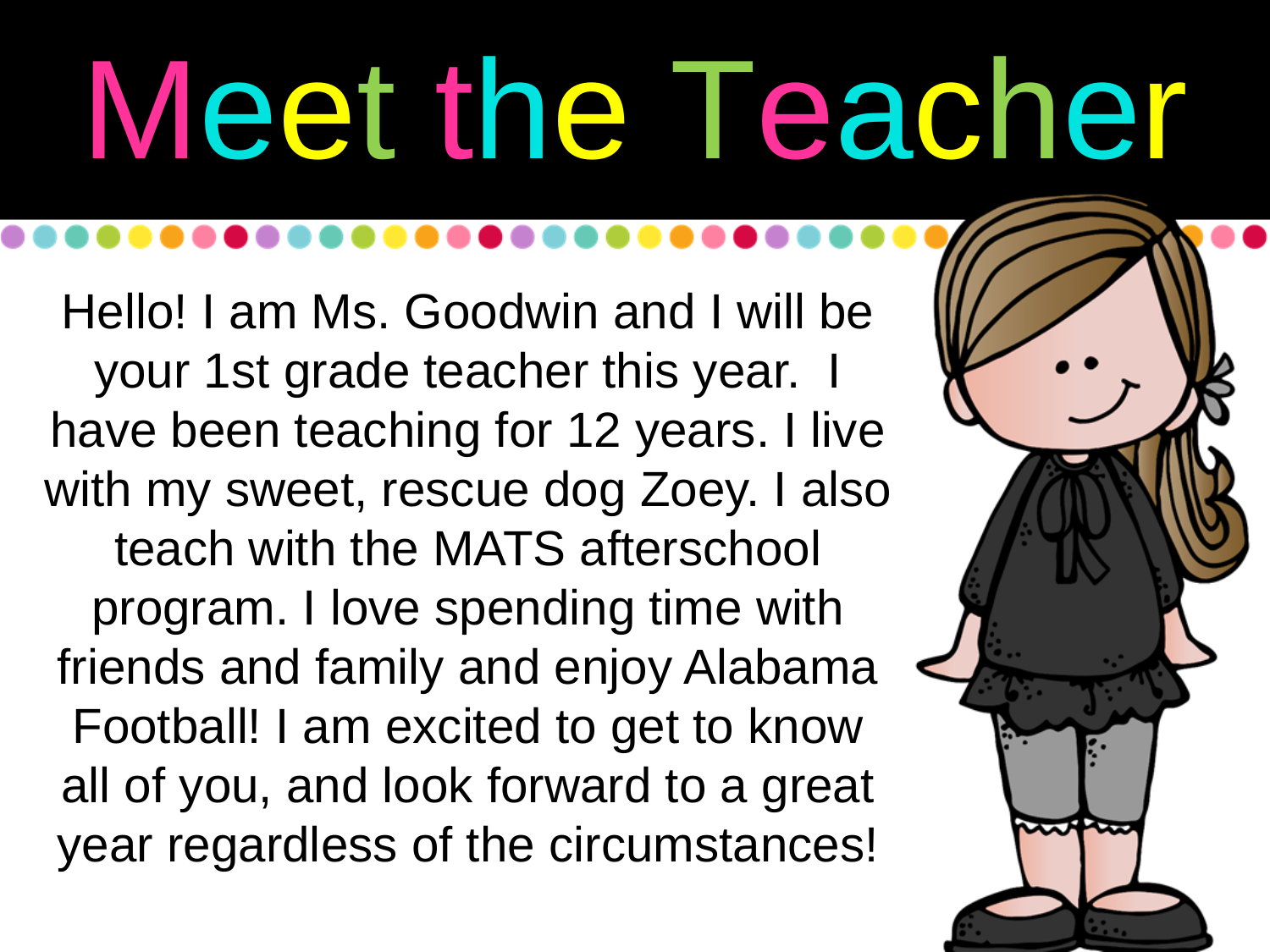

Meet the Teacher
Hello! I am Ms. Goodwin and I will be your 1st grade teacher this year.  I have been teaching for 12 years. I live with my sweet, rescue dog Zoey. I also teach with the MATS afterschool program. I love spending time with friends and family and enjoy Alabama Football! I am excited to get to know all of you, and look forward to a great year regardless of the circumstances!